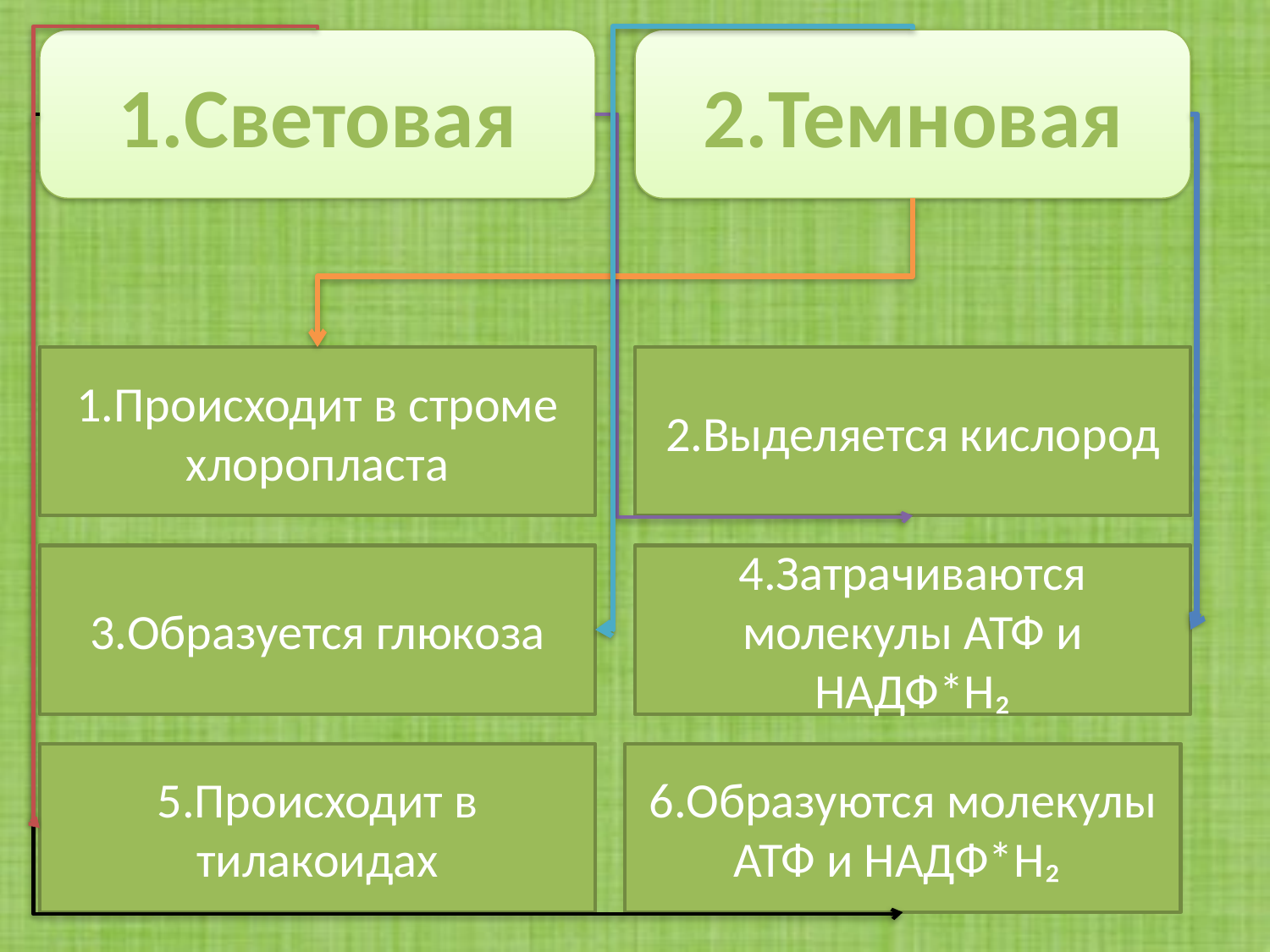

1.Световая
2.Темновая
1.Происходит в строме хлоропласта
2.Выделяется кислород
3.Образуется глюкоза
4.Затрачиваются молекулы АТФ и НАДФ*H₂
5.Происходит в тилакоидах
6.Образуются молекулы АТФ и НАДФ*H₂